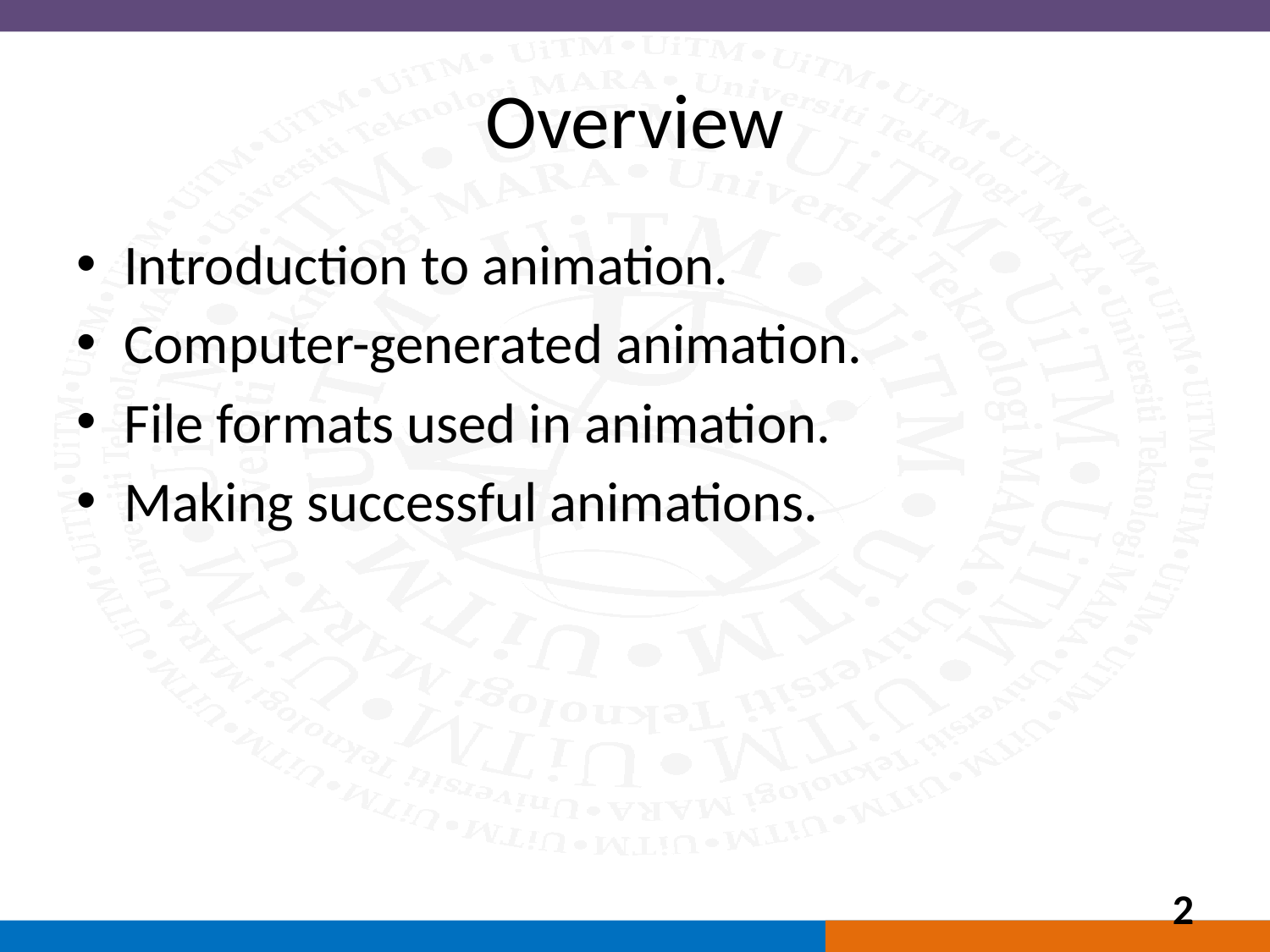

# Overview
Introduction to animation.
Computer-generated animation.
File formats used in animation.
Making successful animations.

2